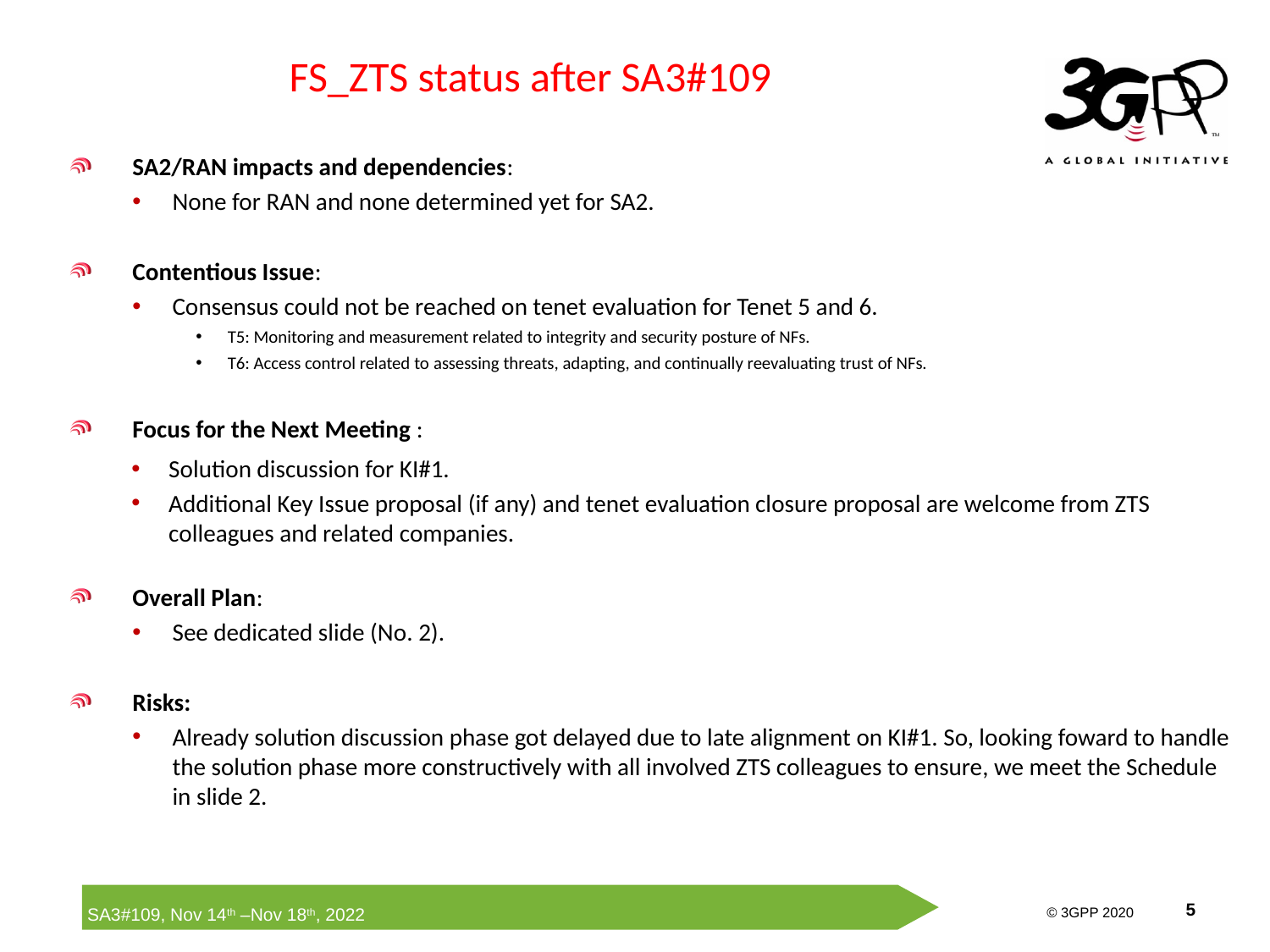

# FS_ZTS status after SA3#109
SA2/RAN impacts and dependencies:
None for RAN and none determined yet for SA2.

Contentious Issue:
Consensus could not be reached on tenet evaluation for Tenet 5 and 6.
T5: Monitoring and measurement related to integrity and security posture of NFs.
T6: Access control related to assessing threats, adapting, and continually reevaluating trust of NFs.

Focus for the Next Meeting :
Solution discussion for KI#1.
Additional Key Issue proposal (if any) and tenet evaluation closure proposal are welcome from ZTS colleagues and related companies.

Overall Plan:
See dedicated slide (No. 2).

Risks:
Already solution discussion phase got delayed due to late alignment on KI#1. So, looking foward to handle the solution phase more constructively with all involved ZTS colleagues to ensure, we meet the Schedule in slide 2.